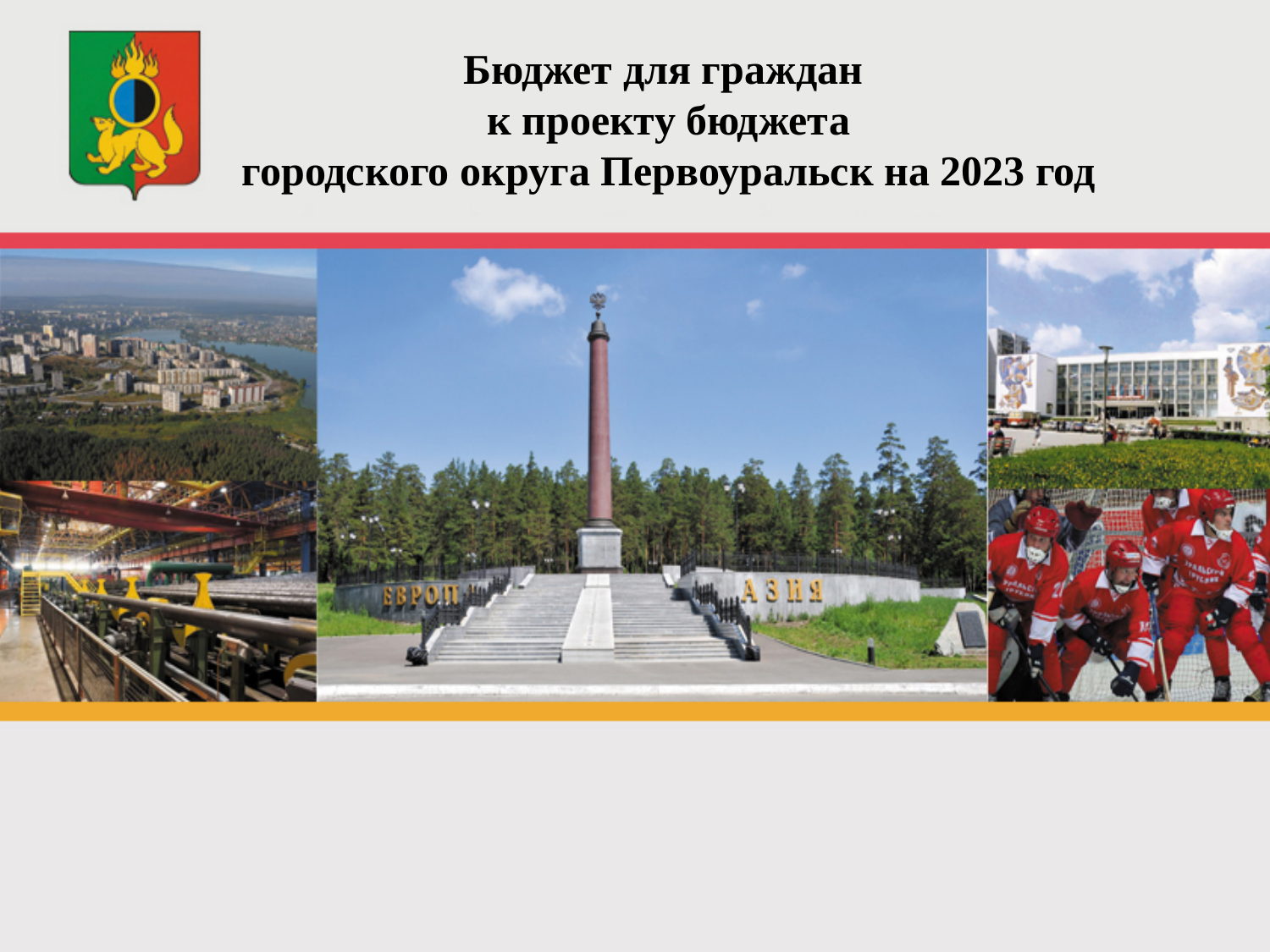

Бюджет для граждан
к проекту бюджета
городского округа Первоуральск на 2023 год